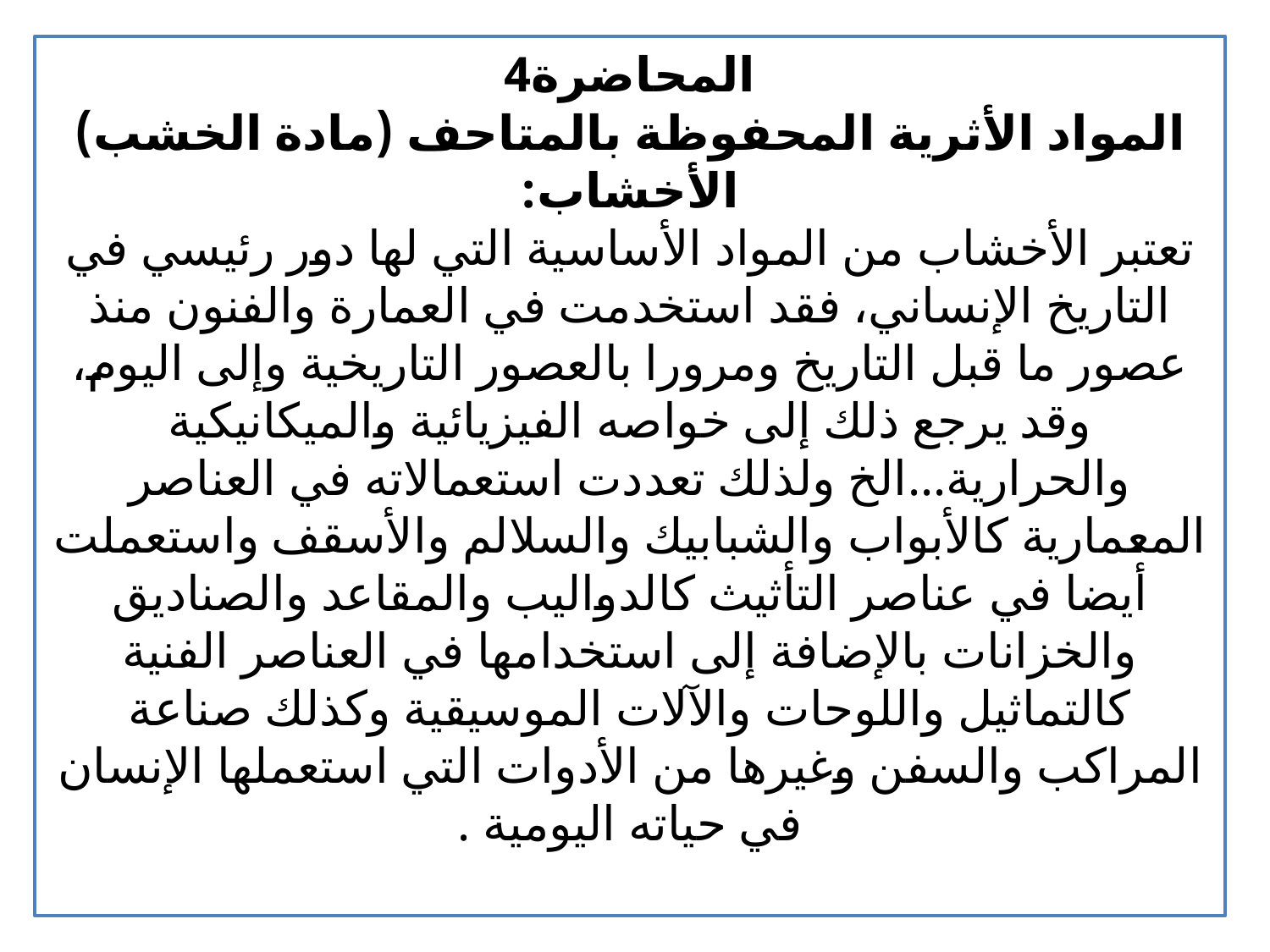

# المحاضرة4 المواد الأثرية المحفوظة بالمتاحف (مادة الخشب) الأخشاب: تعتبر الأخشاب من المواد الأساسية التي لها دور رئيسي في التاريخ الإنساني، فقد استخدمت في العمارة والفنون منذ عصور ما قبل التاريخ ومرورا بالعصور التاريخية وإلى اليوم، وقد يرجع ذلك إلى خواصه الفيزيائية والميكانيكية والحرارية...الخ ولذلك تعددت استعمالاته في العناصر المعمارية كالأبواب والشبابيك والسلالم والأسقف واستعملت أيضا في عناصر التأثيث كالدواليب والمقاعد والصناديق والخزانات بالإضافة إلى استخدامها في العناصر الفنية كالتماثيل واللوحات والآلات الموسيقية وكذلك صناعة المراكب والسفن وغيرها من الأدوات التي استعملها الإنسان في حياته اليومية .